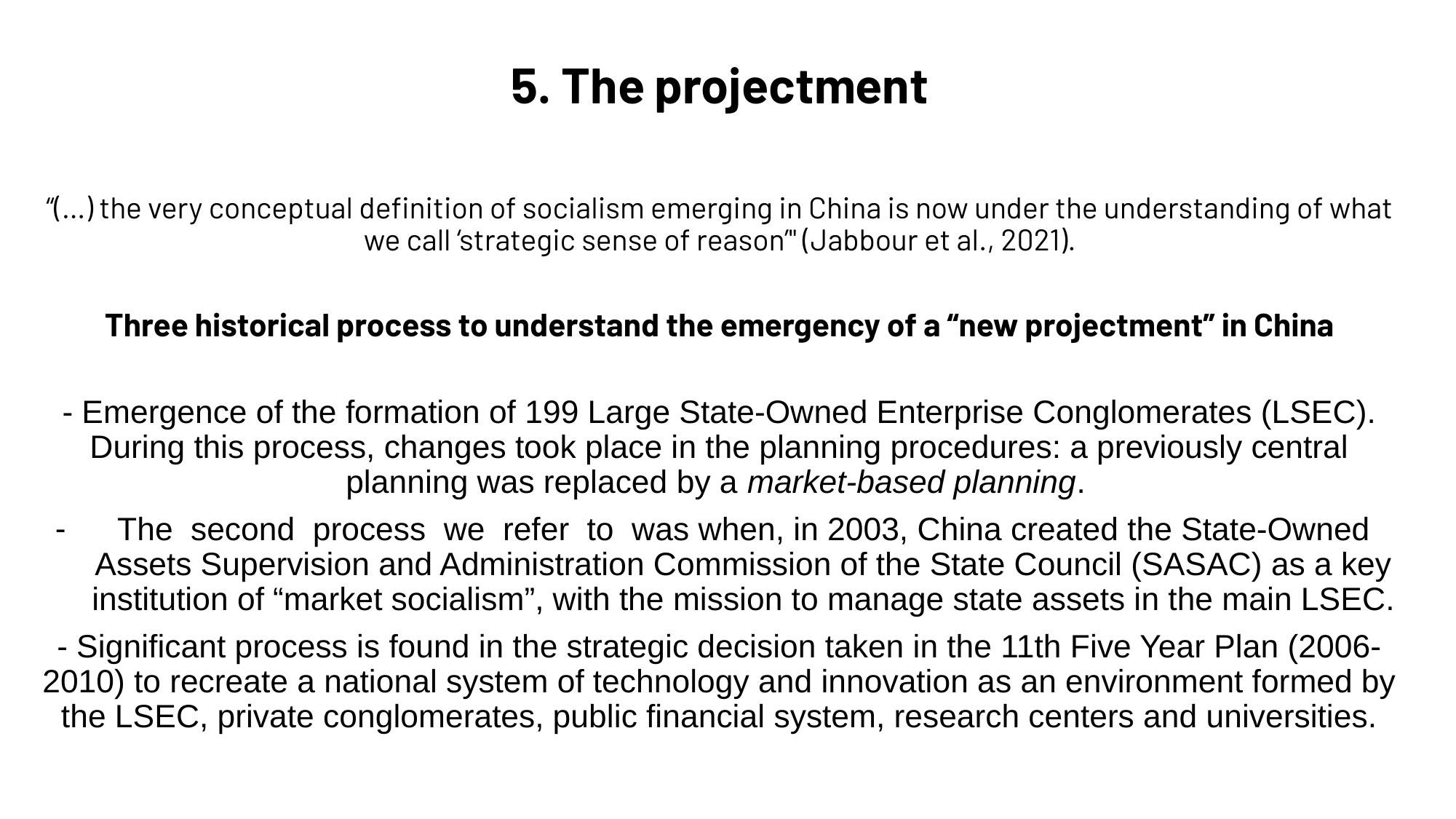

5. The projectment

“(…) the very conceptual definition of socialism emerging in China is now under the understanding of what we call ‘strategic sense of reason’" (Jabbour et al., 2021).

Three historical process to understand the emergency of a “new projectment” in China

- Emergence of the formation of 199 Large State-Owned Enterprise Conglomerates (LSEC). During this process, changes took place in the planning procedures: a previously central planning was replaced by a market-based planning.
The  second  process  we  refer  to  was when, in 2003, China created the State-Owned Assets Supervision and Administration Commission of the State Council (SASAC) as a key institution of “market socialism”, with the mission to manage state assets in the main LSEC.
- Significant process is found in the strategic decision taken in the 11th Five Year Plan (2006-2010) to recreate a national system of technology and innovation as an environment formed by the LSEC, private conglomerates, public financial system, research centers and universities.